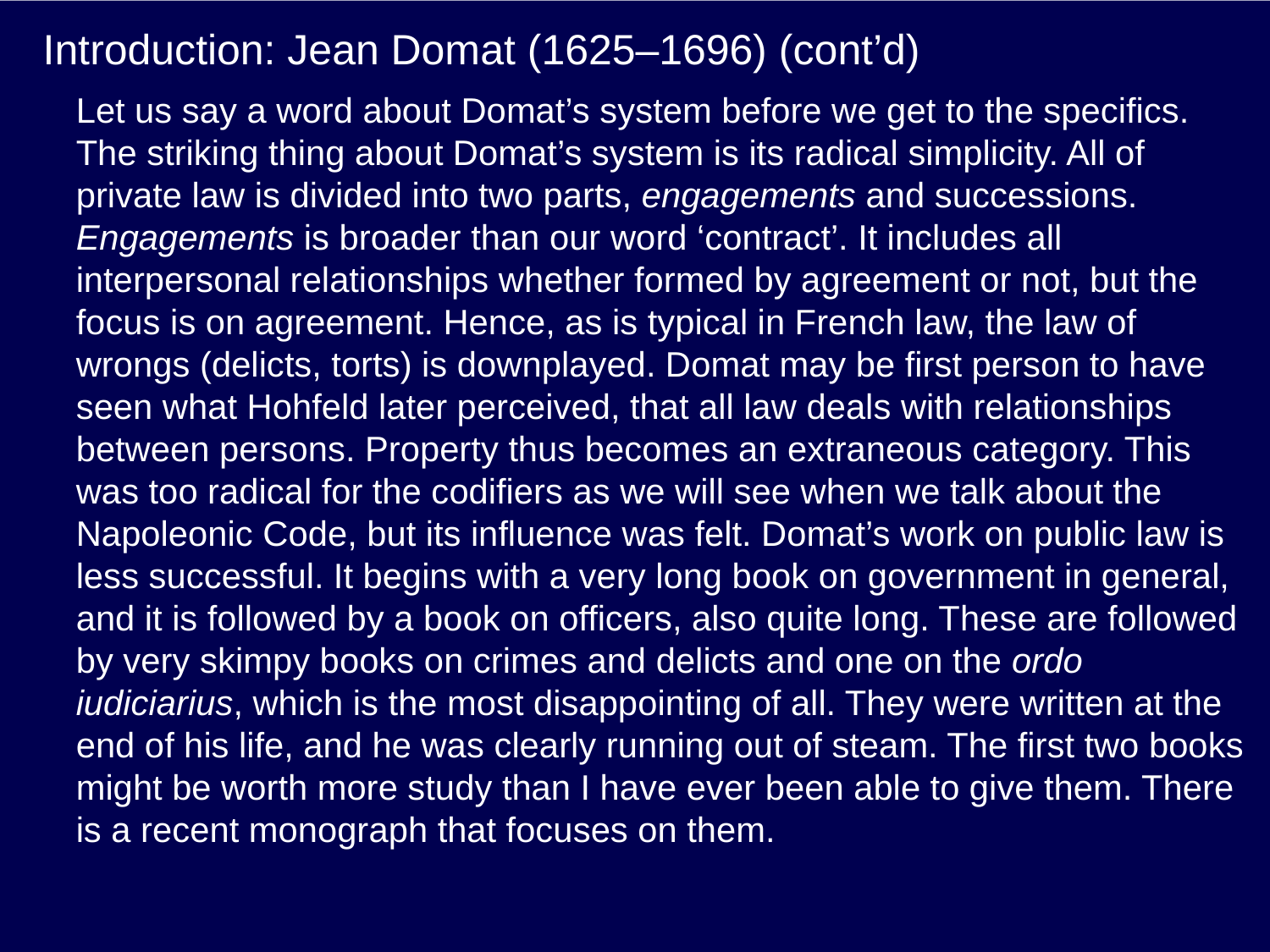

# Introduction: Jean Domat (1625–1696) (cont’d)
Let us say a word about Domat’s system before we get to the specifics. The striking thing about Domat’s system is its radical simplicity. All of private law is divided into two parts, engagements and successions. Engagements is broader than our word ‘contract’. It includes all interpersonal relationships whether formed by agreement or not, but the focus is on agreement. Hence, as is typical in French law, the law of wrongs (delicts, torts) is downplayed. Domat may be first person to have seen what Hohfeld later perceived, that all law deals with relationships between persons. Property thus becomes an extraneous category. This was too radical for the codifiers as we will see when we talk about the Napoleonic Code, but its influence was felt. Domat’s work on public law is less successful. It begins with a very long book on government in general, and it is followed by a book on officers, also quite long. These are followed by very skimpy books on crimes and delicts and one on the ordo iudiciarius, which is the most disappointing of all. They were written at the end of his life, and he was clearly running out of steam. The first two books might be worth more study than I have ever been able to give them. There is a recent monograph that focuses on them.